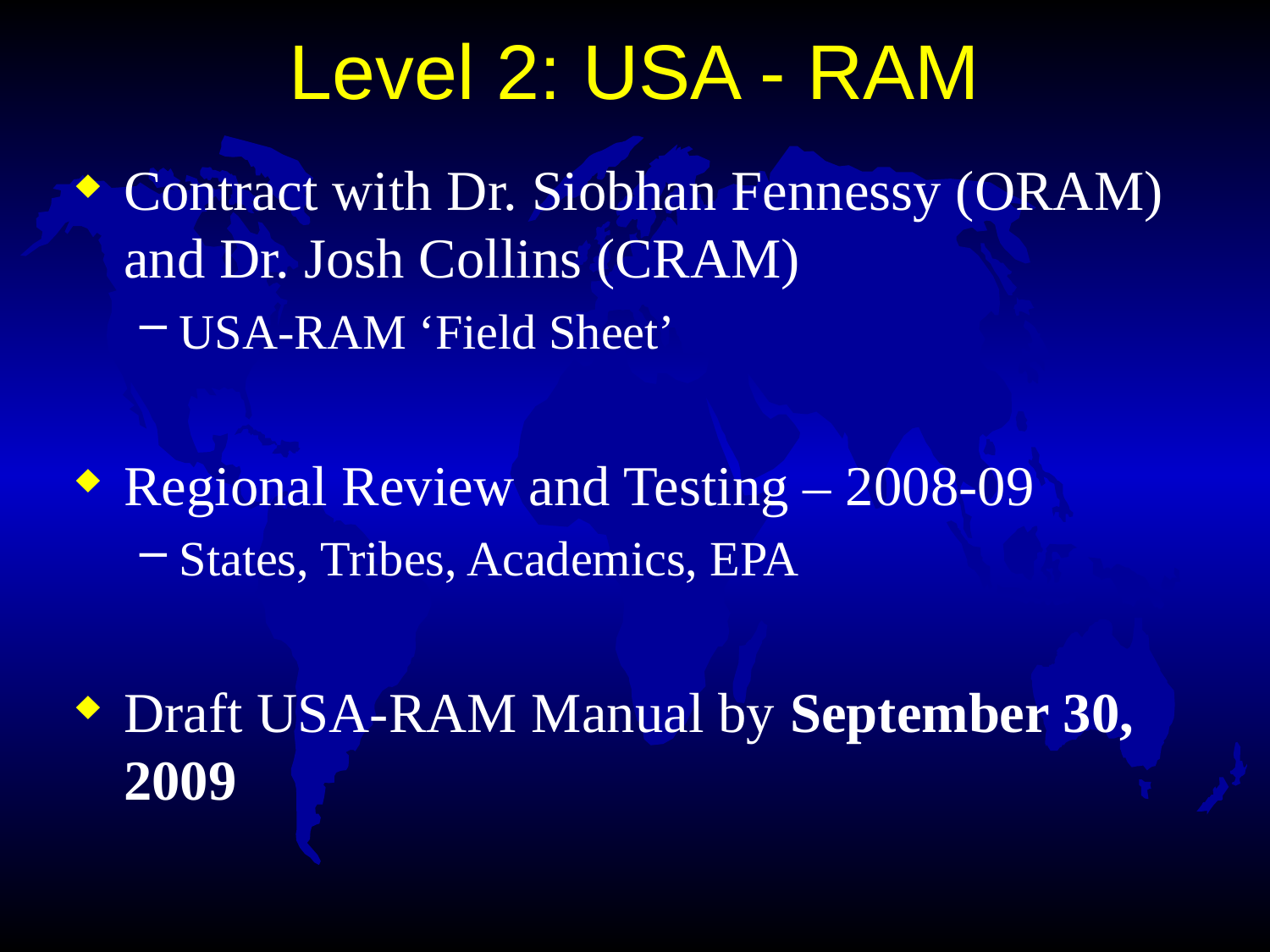

# Level 2: USA - RAM
Contract with Dr. Siobhan Fennessy (ORAM) and Dr. Josh Collins (CRAM)
USA-RAM ‘Field Sheet’

Regional Review and Testing – 2008-09
States, Tribes, Academics, EPA

Draft USA-RAM Manual by September 30, 2009